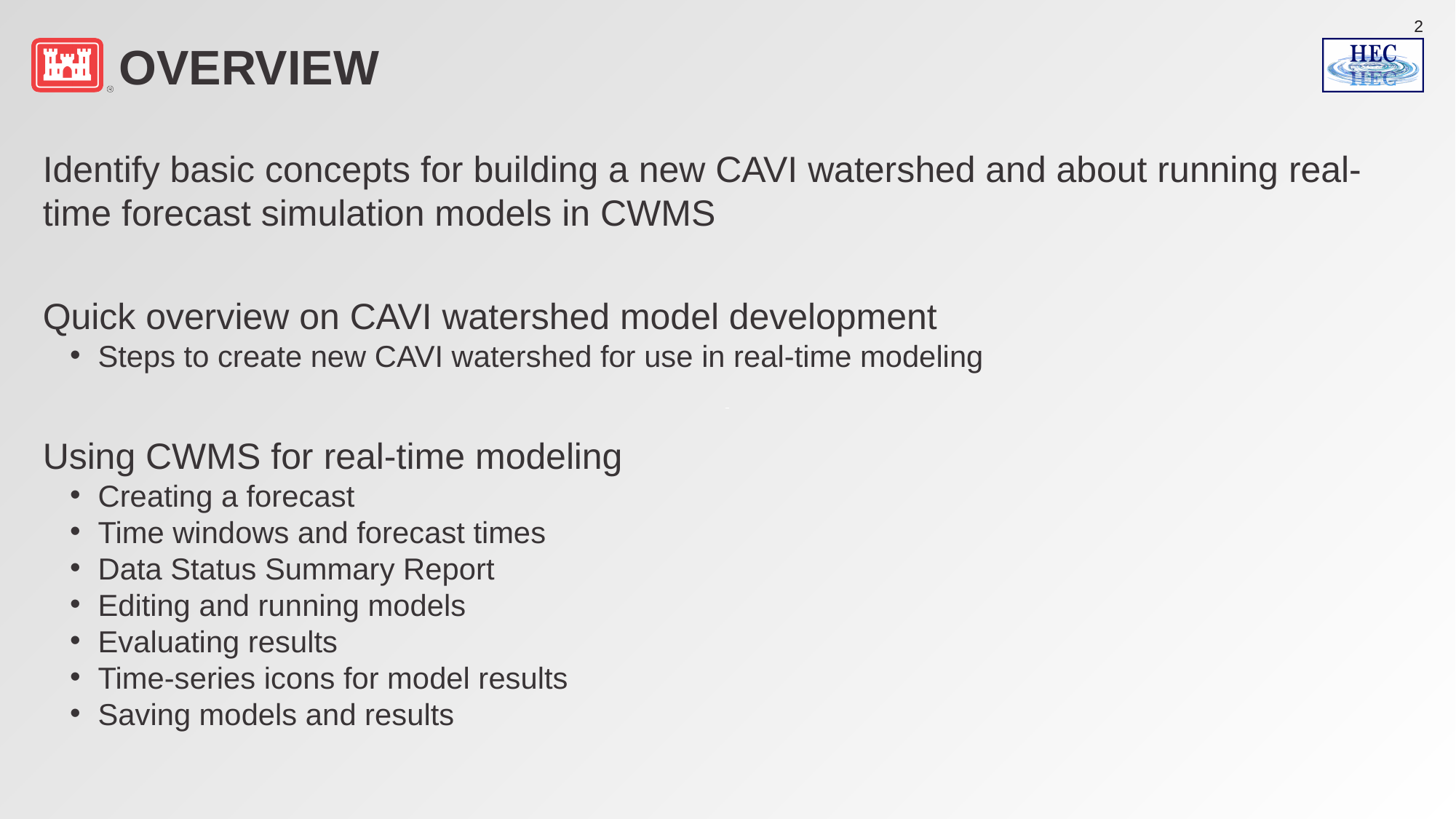

# Overview
Identify basic concepts for building a new CAVI watershed and about running real-time forecast simulation models in CWMS

Quick overview on CAVI watershed model development
Steps to create new CAVI watershed for use in real-time modeling

Using CWMS for real-time modeling
Creating a forecast
Time windows and forecast times
Data Status Summary Report
Editing and running models
Evaluating results
Time-series icons for model results
Saving models and results